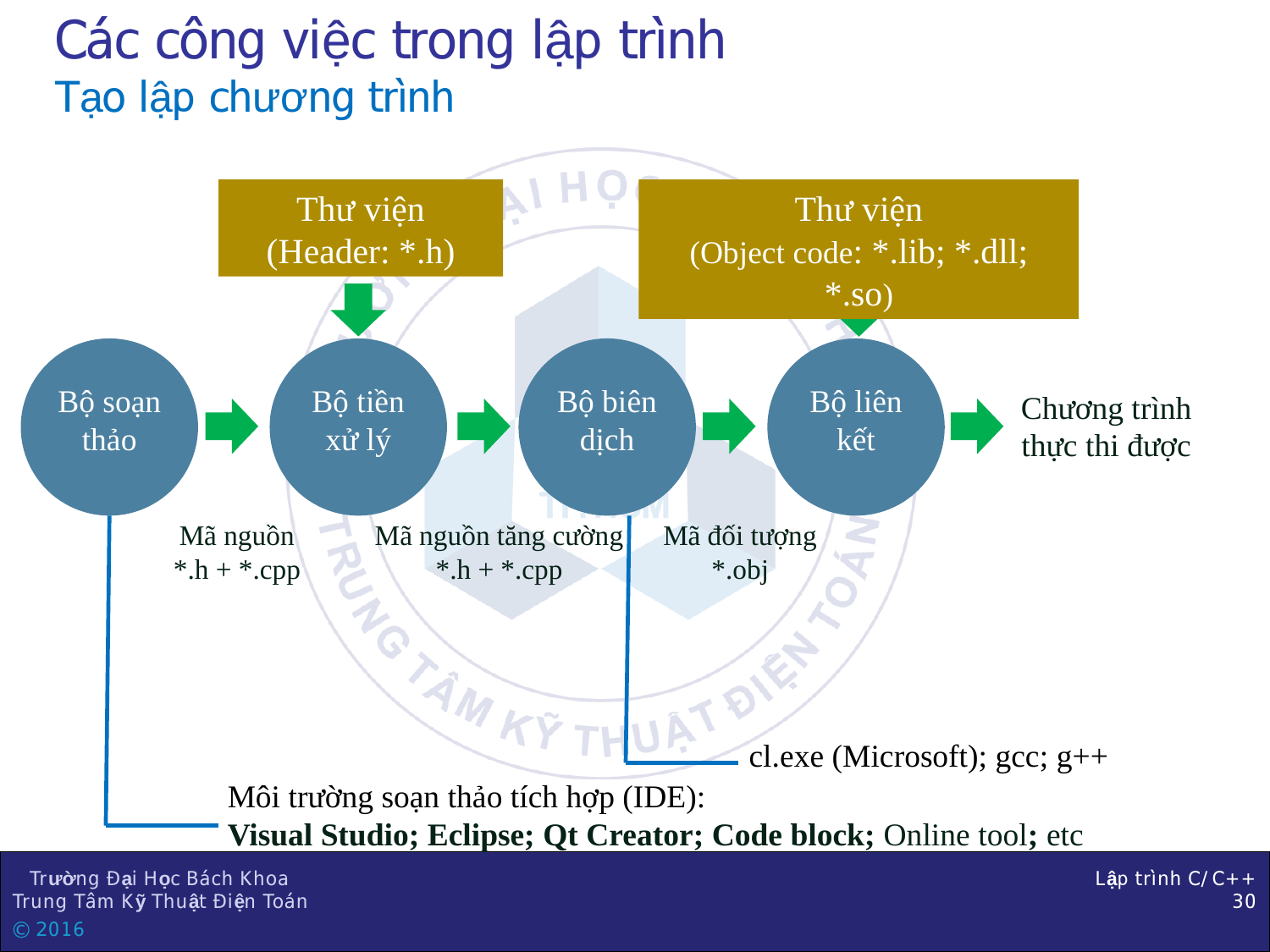

# Các công việc trong lập trình Tạo lập chương trình
Thư viện
(Header: *.h)
Thư viện
(Object code: *.lib; *.dll; *.so)

Bộ soạn thảo

Bộ tiền xử lý

Bộ biên dịch

Bộ liên kết
Chương trình thực thi được

Mã nguồn
*.h + *.cpp
Mã nguồn tăng cường
*.h + *.cpp
Mã đối tượng
*.obj
cl.exe (Microsoft); gcc; g++
Môi trường soạn thảo tích hợp (IDE):
Visual Studio; Eclipse; Qt Creator; Code block; Online tool; etc